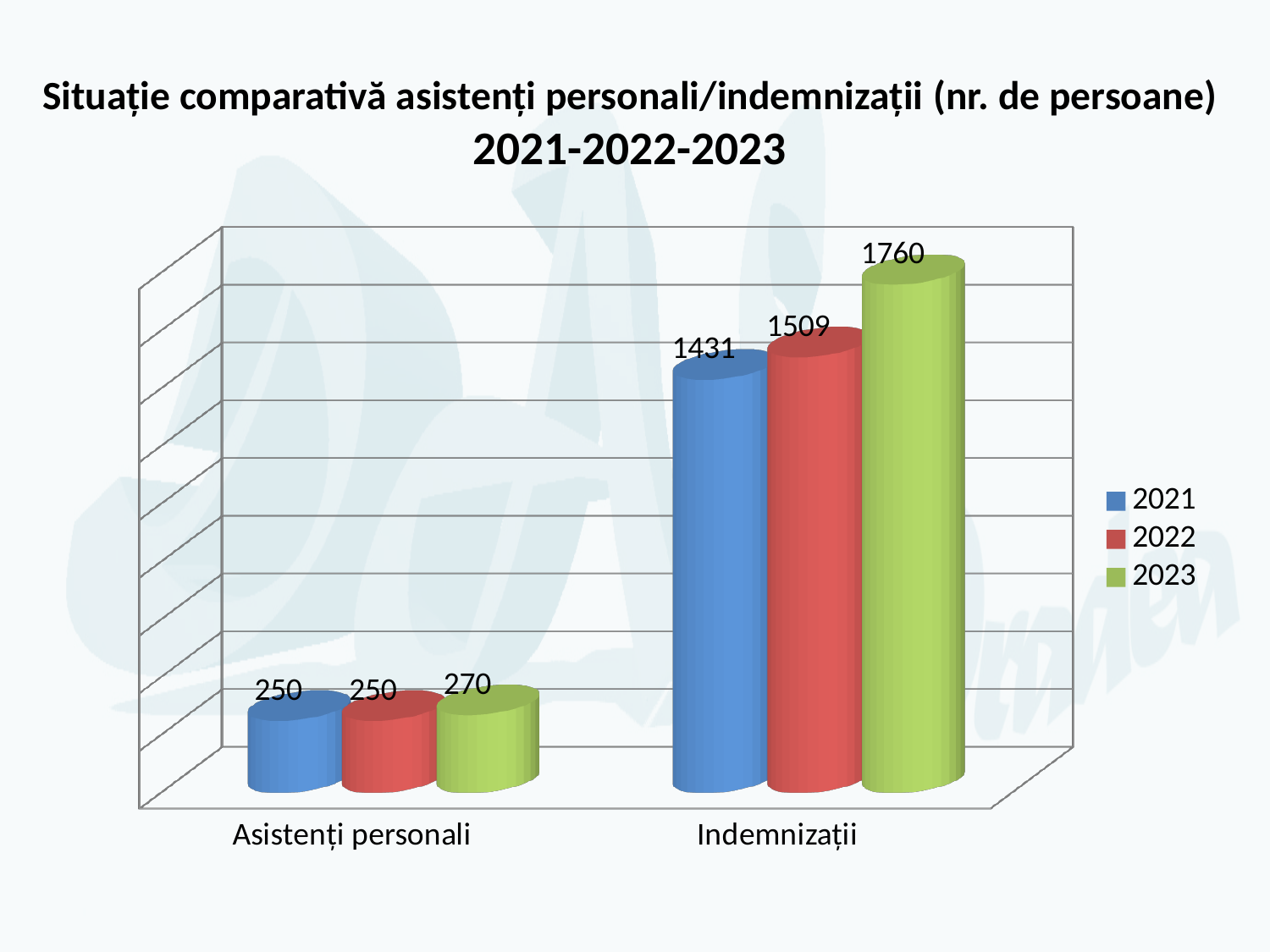

# Situație comparativă asistenți personali/indemnizații (nr. de persoane) 2021-2022-2023

[unsupported chart]